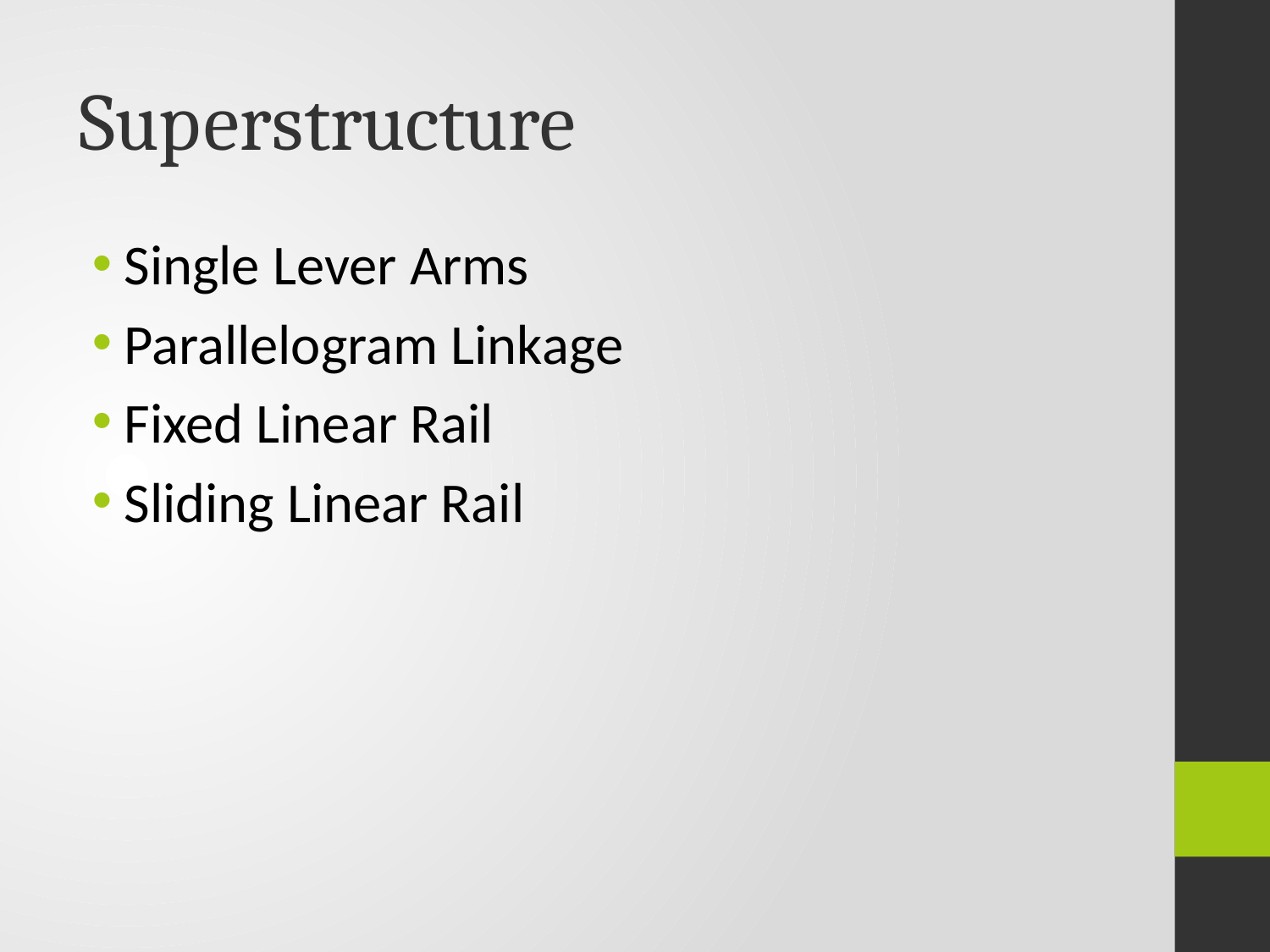

# Superstructure
Single Lever Arms
Parallelogram Linkage
Fixed Linear Rail
Sliding Linear Rail